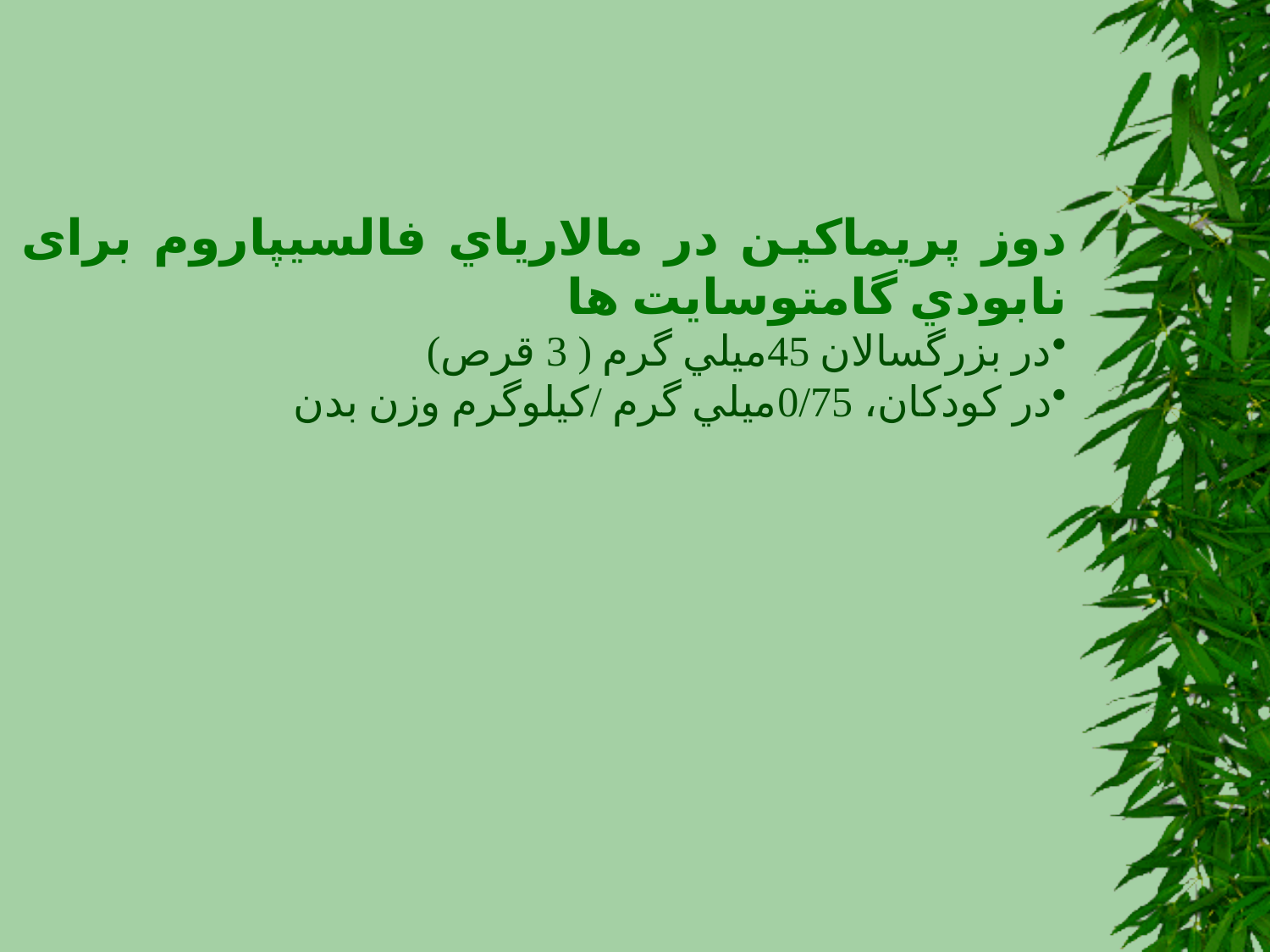

دوز پريماكين در مالارياي فالسيپاروم برای نابودي گامتوسايت ها
در بزرگسالان 45ميلي گرم ( 3 قرص)
در كودكان، 0/75ميلي گرم /كيلوگرم وزن بدن